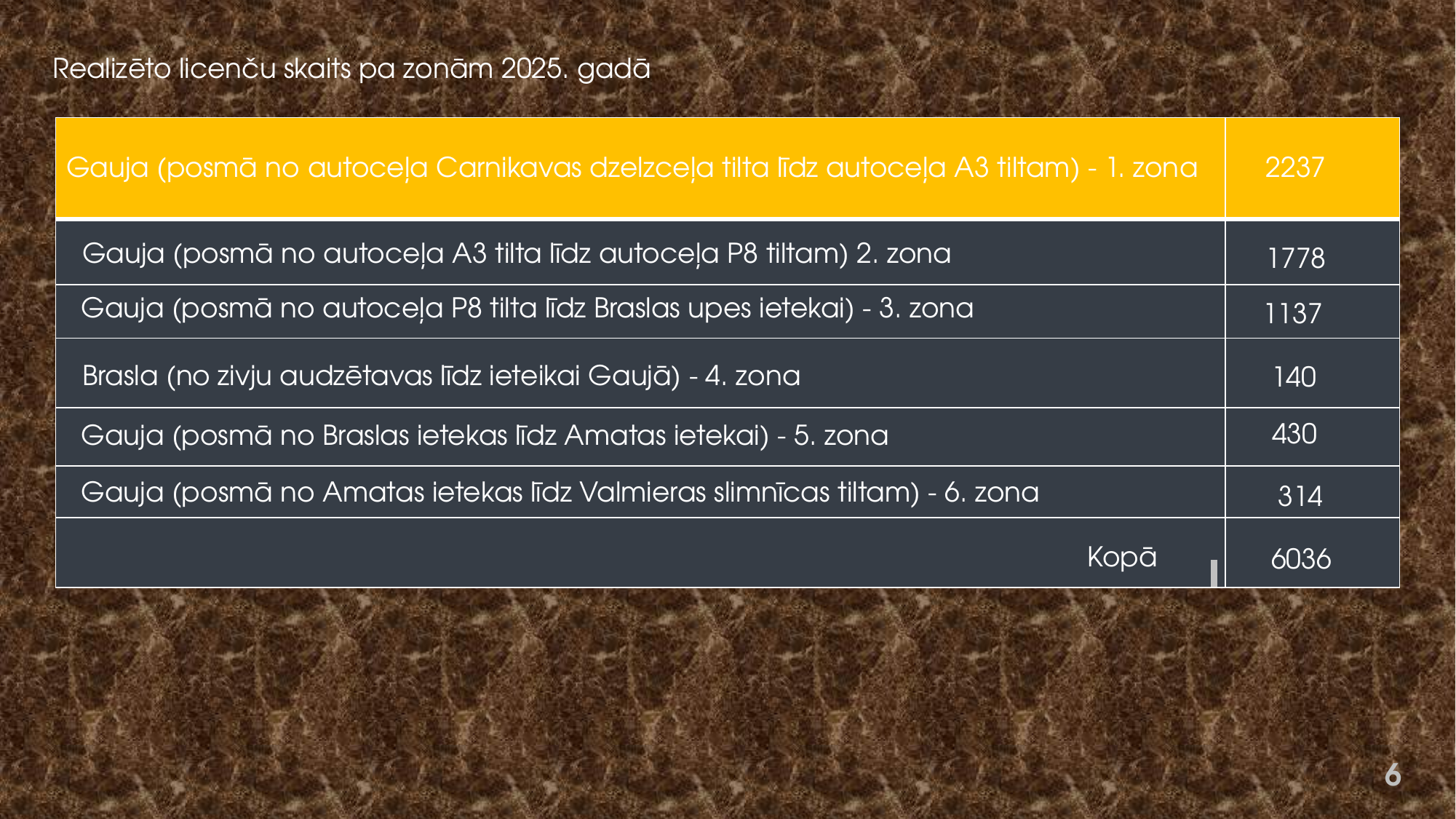

Realizēto licenču skaits pa zonām 2025. gadā
|  |  |
| --- | --- |
|  |  |
|  |  |
|  |  |
|  |  |
|  |  |
|  |  |
Gauja (posmā no autoceļa Carnikavas dzelzceļa tilta līdz autoceļa A3 tiltam) - 1. zona
2237
Gauja (posmā no autoceļa A3 tilta līdz autoceļa P8 tiltam) 2. zona
1778
Gauja (posmā no autoceļa P8 tilta līdz Braslas upes ietekai) - 3. zona
1137
Brasla (no zivju audzētavas līdz ieteikai Gaujā) - 4. zona
140
430
Gauja (posmā no Braslas ietekas līdz Amatas ietekai) - 5. zona
Gauja (posmā no Amatas ietekas līdz Valmieras slimnīcas tiltam) - 6. zona
314
Kopā
6036
6